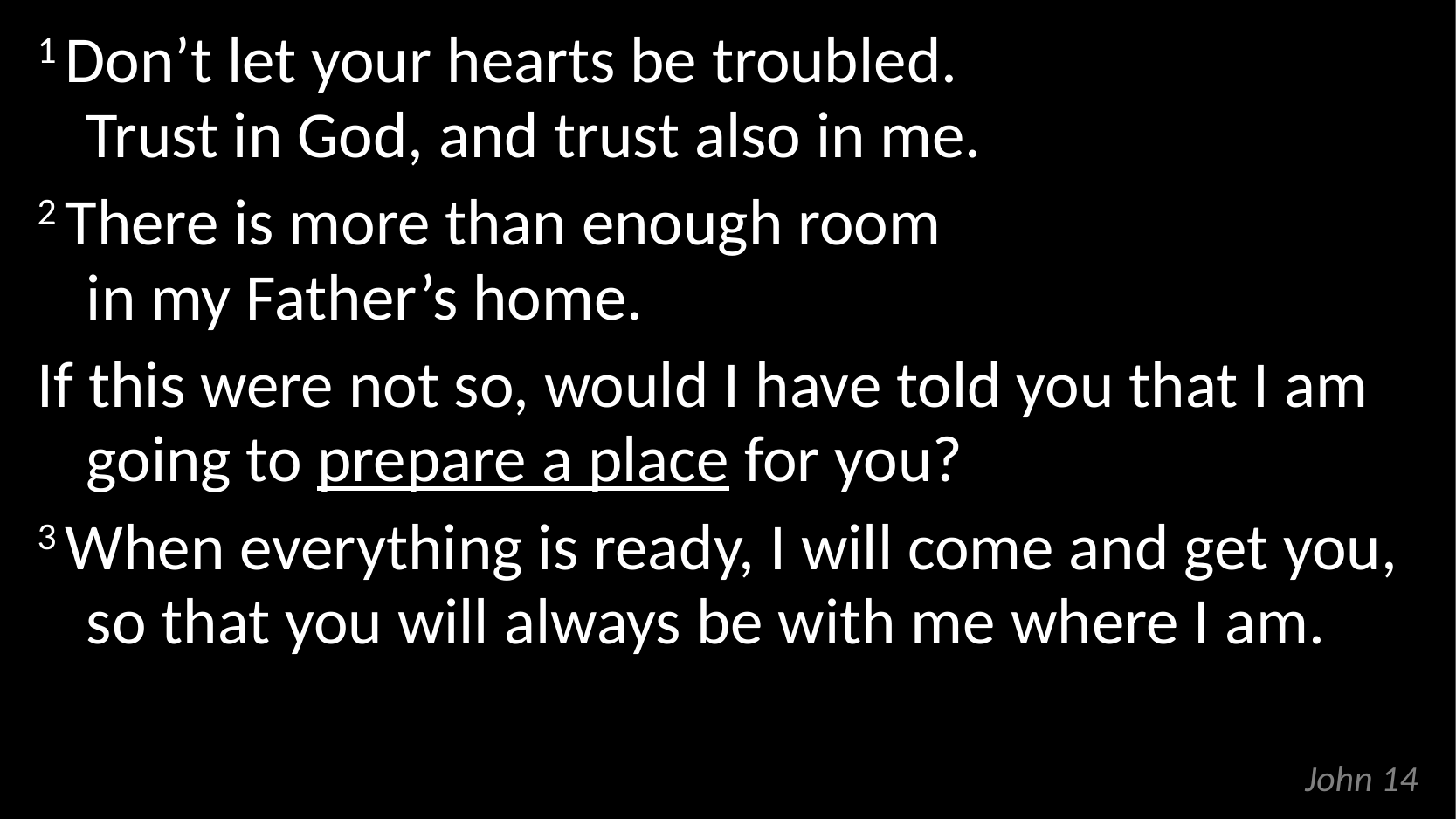

1 Don’t let your hearts be troubled.
Trust in God, and trust also in me.
2 There is more than enough room
in my Father’s home.
If this were not so, would I have told you that I am going to prepare a place for you?
3 When everything is ready, I will come and get you, so that you will always be with me where I am.

# John 14